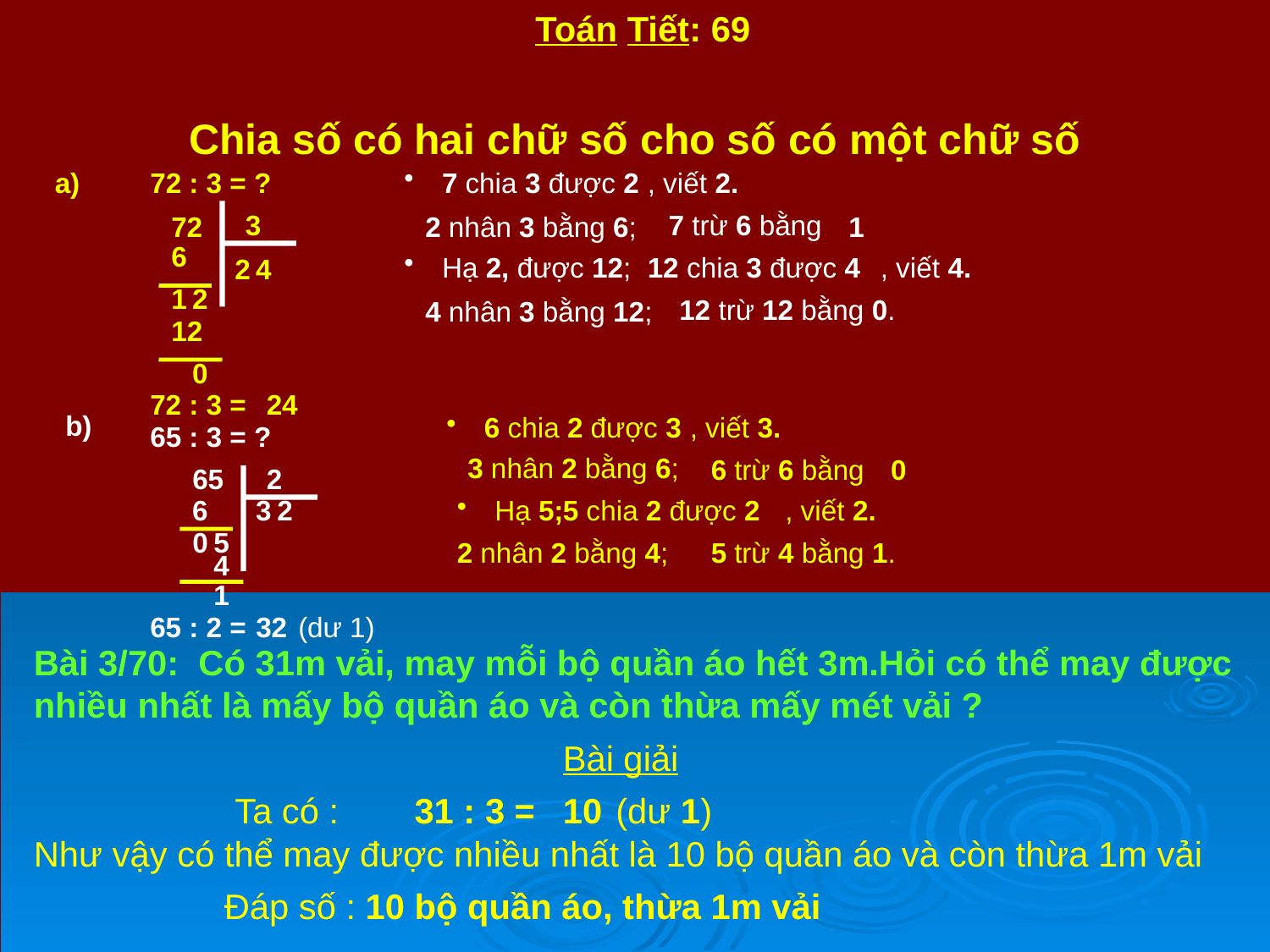

Toán Tiết: 69
Chia số có hai chữ số cho số có một chữ số
a)
72 : 3 = ?
 7 chia 3 được 2
, viết 2.

3
7 trừ 6 bằng
72
2 nhân 3 bằng 6;
1
6
1
2

 Hạ 2, được 12;
12 chia 3 được 4
, viết 4.
2
4
12 trừ 12 bằng 0.
4 nhân 3 bằng 12;
12
0

72 : 3 =
24
b)
 6 chia 2 được 3
, viết 3.
65 : 3 = ?
3 nhân 2 bằng 6;
6 trừ 6 bằng
0
65
2

6
3
2
 Hạ 5;
5 chia 2 được 2
, viết 2.

0
5

2 nhân 2 bằng 4;
5 trừ 4 bằng 1.
4
1

65 : 2 =
32
(dư 1)
Bài 3/70:  Có 31m vải, may mỗi bộ quần áo hết 3m.Hỏi có thể may được nhiều nhất là mấy bộ quần áo và còn thừa mấy mét vải ?
Bài giải
Ta có :
31 : 3 =
10
(dư 1)
Như vậy có thể may được nhiều nhất là 10 bộ quần áo và còn thừa 1m vải
Đáp số : 10 bộ quần áo, thừa 1m vải